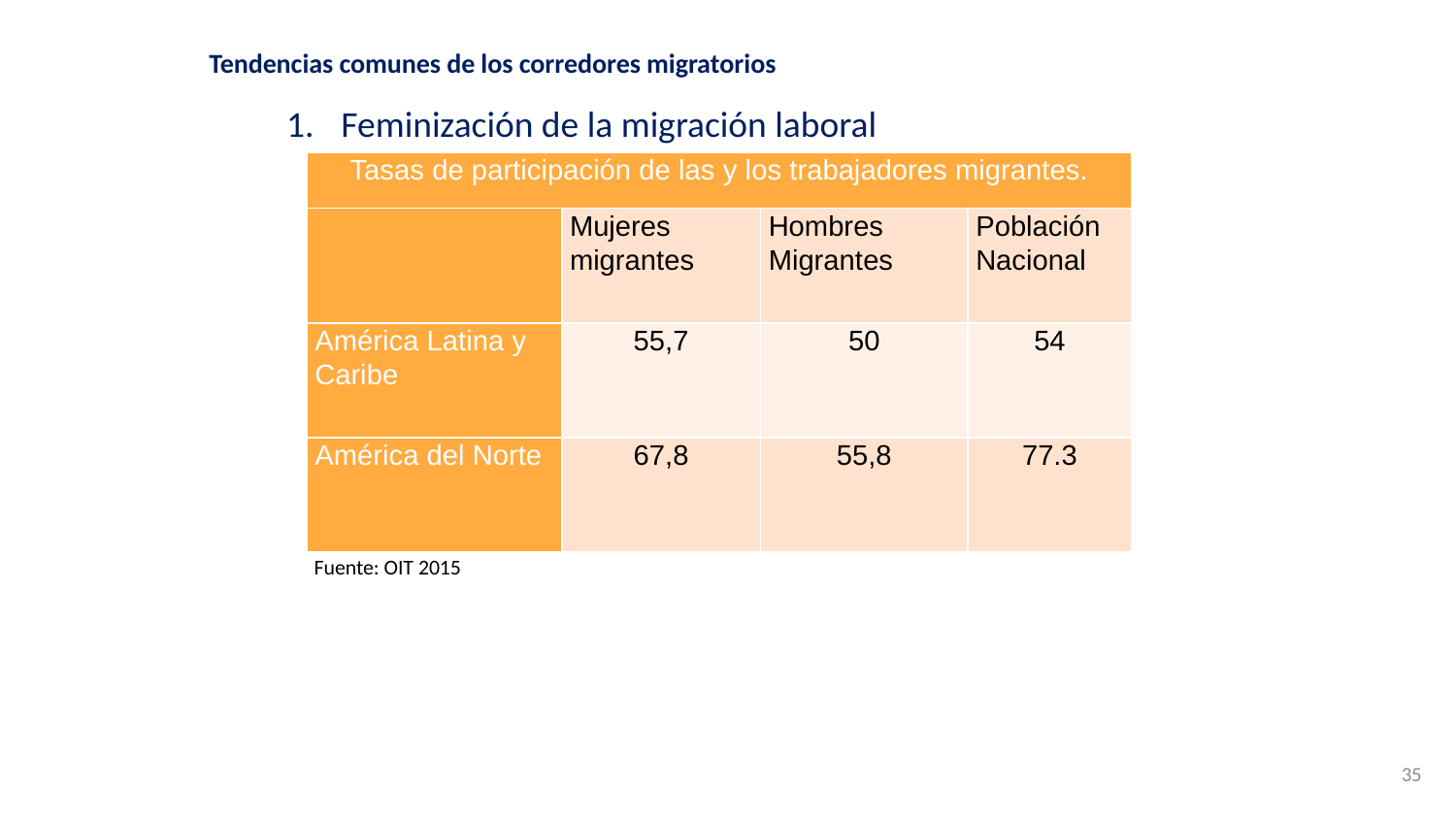

Tendencias comunes de los corredores migratorios
Feminización de la migración laboral
| Tasas de participación de las y los trabajadores migrantes. |  |  |  |
| --- | --- | --- | --- |
|  | Mujeres migrantes | Hombres Migrantes | Población Nacional |
| América Latina y Caribe | 55,7 | 50 | 54 |
| América del Norte | 67,8 | 55,8 | 77.3 |
Fuente: OIT 2015
35